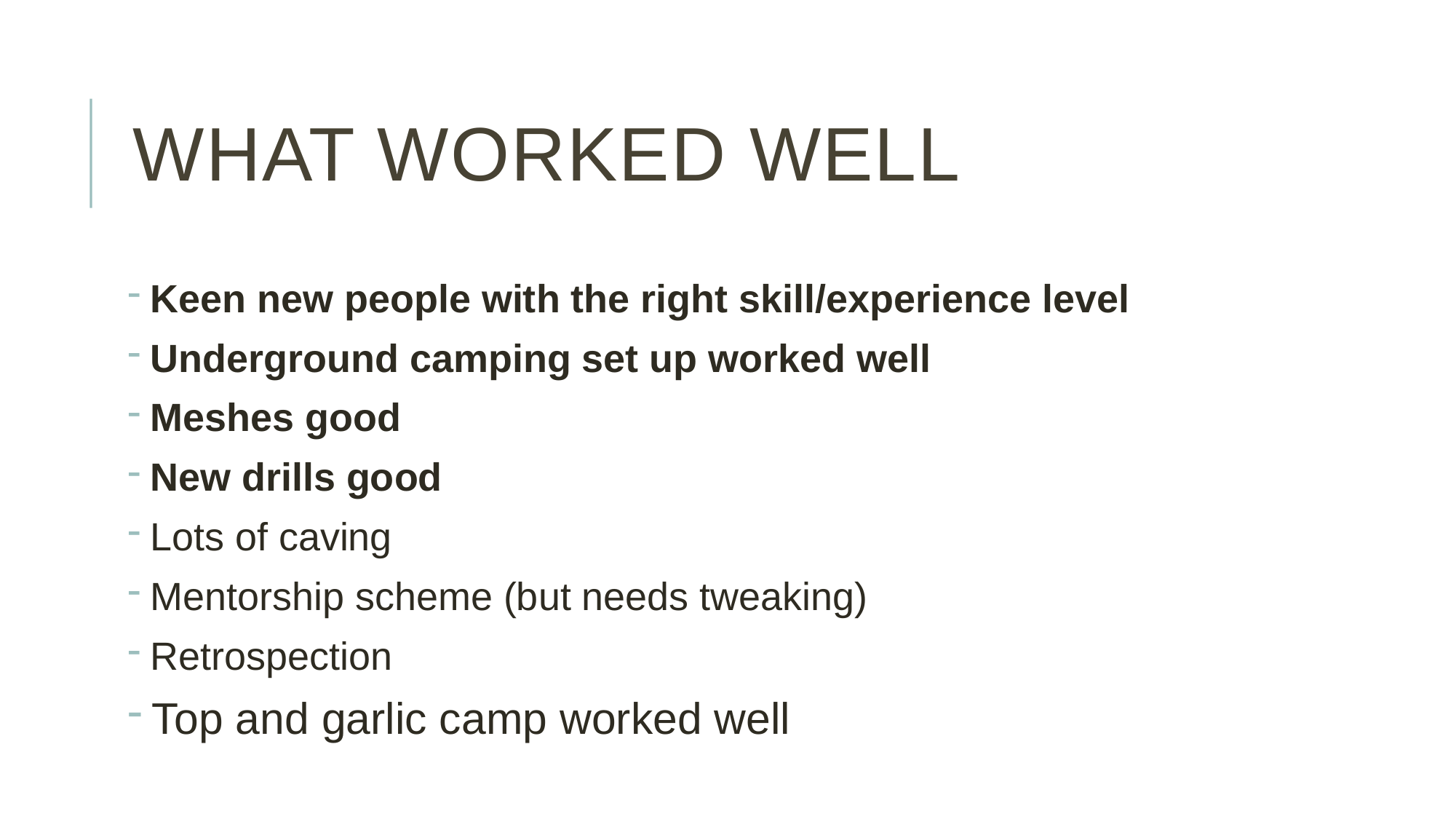

# What worked well
 Keen new people with the right skill/experience level
 Underground camping set up worked well
 Meshes good
 New drills good
 Lots of caving
 Mentorship scheme (but needs tweaking)
 Retrospection
 Top and garlic camp worked well